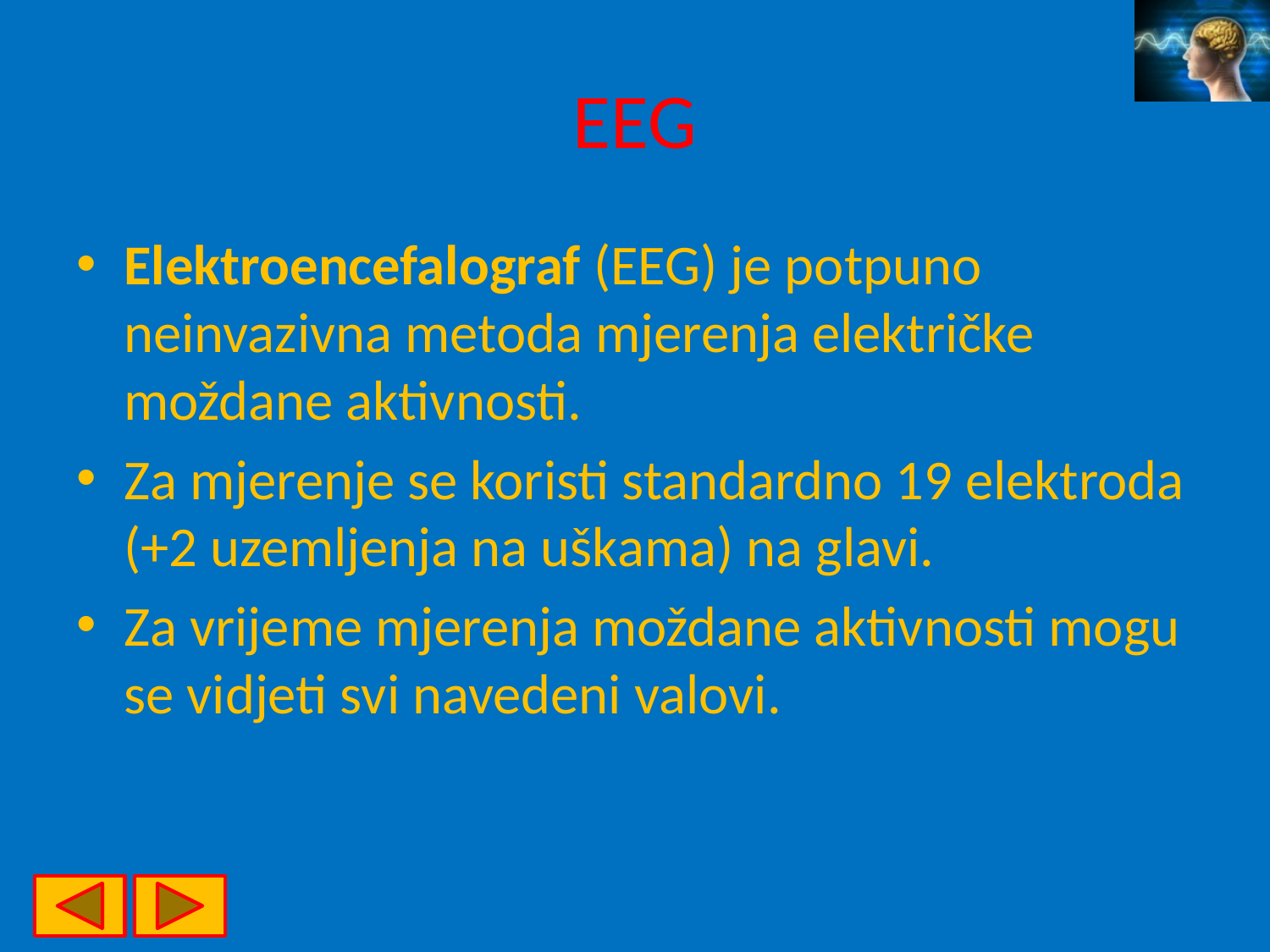

# EEG
Elektroencefalograf (EEG) je potpuno neinvazivna metoda mjerenja električke moždane aktivnosti.
Za mjerenje se koristi standardno 19 elektroda (+2 uzemljenja na uškama) na glavi.
Za vrijeme mjerenja moždane aktivnosti mogu se vidjeti svi navedeni valovi.